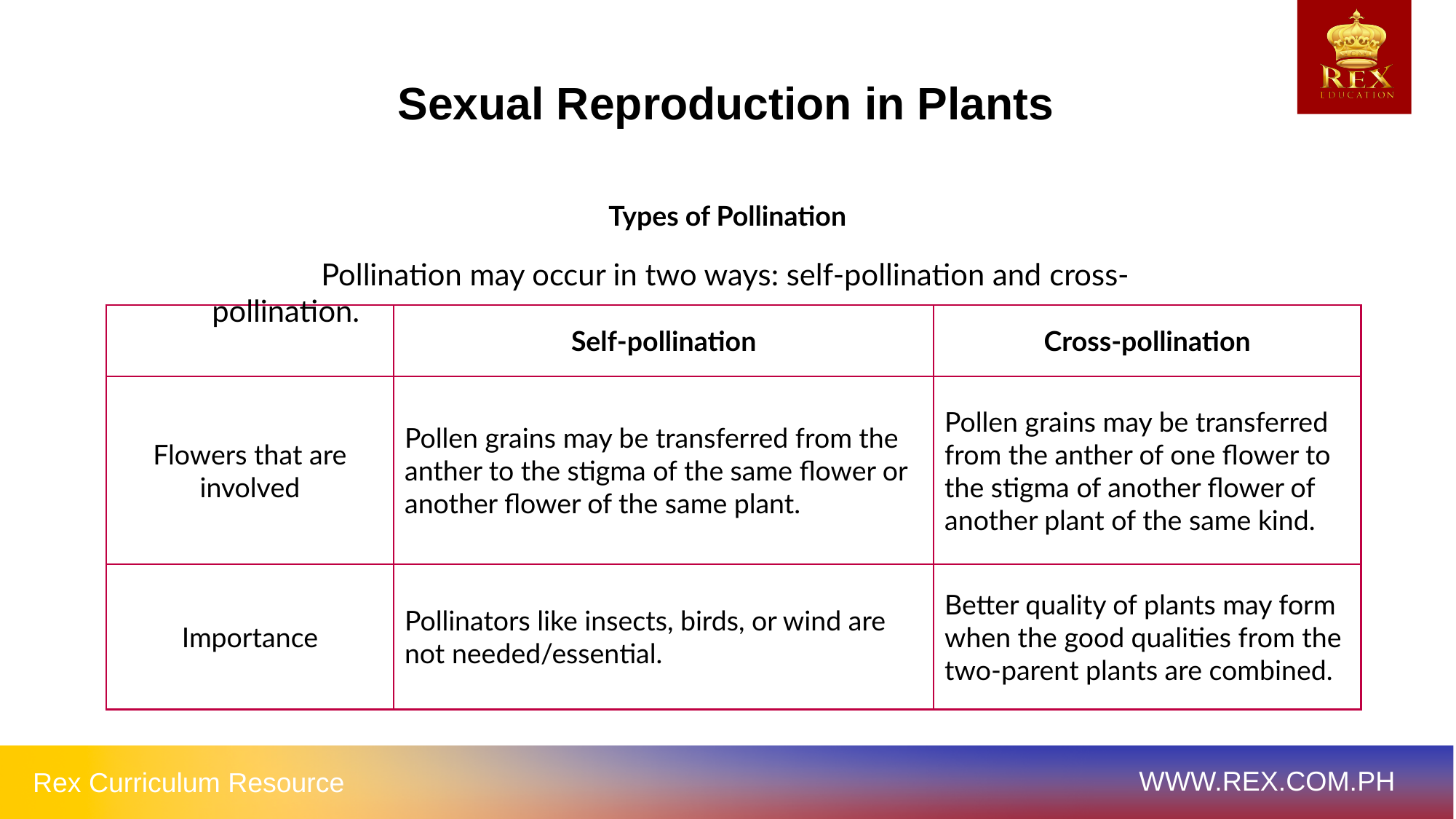

Sexual Reproduction in Plants
Types of Pollination
	Pollination may occur in two ways: self-pollination and cross-pollination.
|  | Self-pollination | Cross-pollination |
| --- | --- | --- |
| Flowers that are involved | Pollen grains may be transferred from the anther to the stigma of the same flower or another flower of the same plant. | Pollen grains may be transferred from the anther of one flower to the stigma of another flower of another plant of the same kind. |
| Importance | Pollinators like insects, birds, or wind are not needed/essential. | Better quality of plants may form when the good qualities from the two-parent plants are combined. |